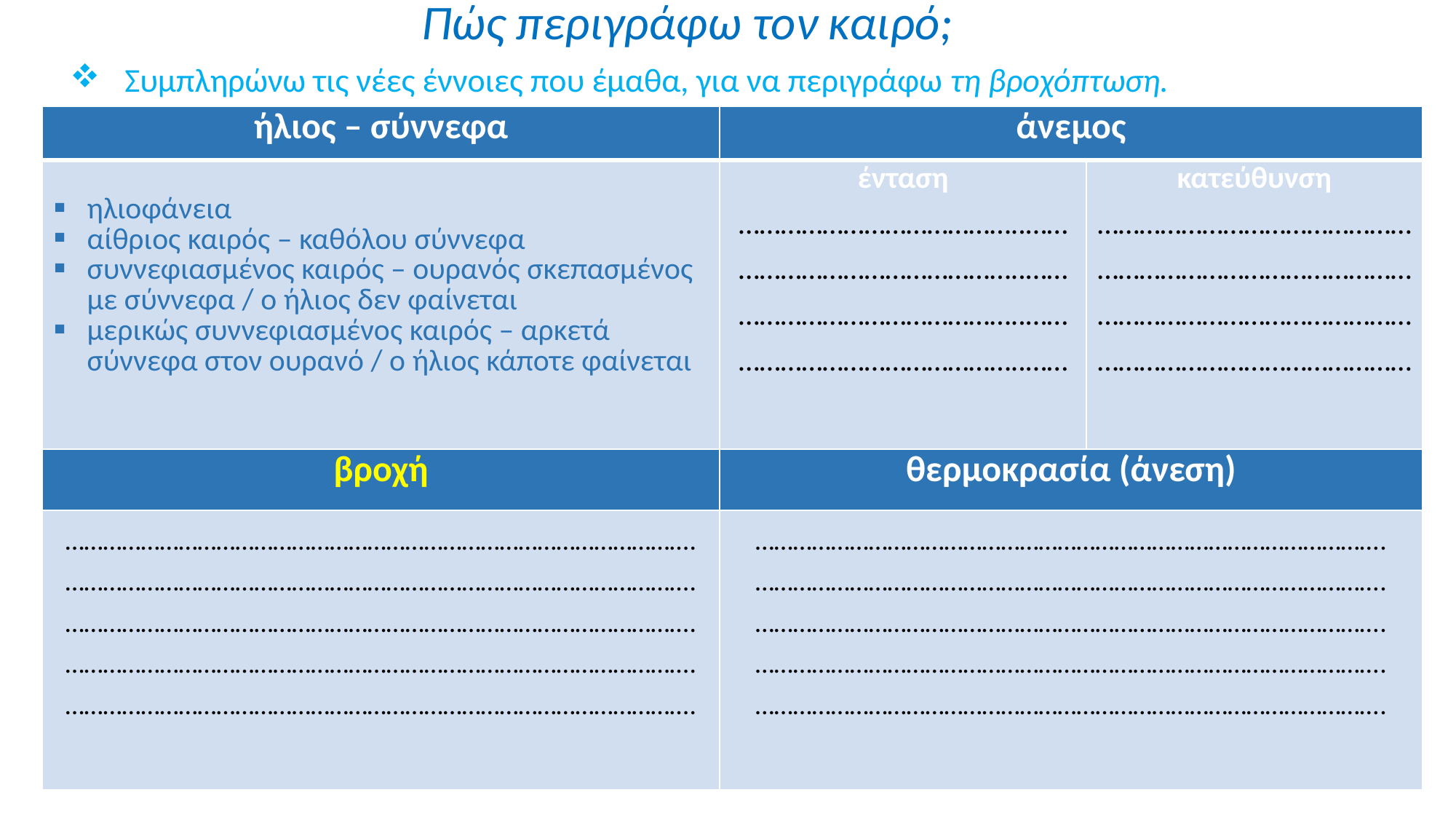

# Πώς περιγράφω τον καιρό;
Συμπληρώνω τις νέες έννοιες που έμαθα, για να περιγράφω τη βροχόπτωση.
| ήλιος – σύννεφα | άνεμος |  |
| --- | --- | --- |
| ηλιοφάνεια αίθριος καιρός – καθόλου σύννεφα συννεφιασμένος καιρός – ουρανός σκεπασμένος με σύννεφα / ο ήλιος δεν φαίνεται μερικώς συννεφιασμένος καιρός – αρκετά σύννεφα στον ουρανό / ο ήλιος κάποτε φαίνεται | ένταση …………………………………..…… …………………………………..…… …………………………………..…… …………………………………..…… | κατεύθυνση ……………………………………… ……………………………………… ……………………………………… ……………………………………… |
| βροχή | θερμοκρασία (άνεση) |  |
| ………………………………………………………………………………………. ………………………………………………………………………………………. ………………………………………………………………………………………. ………………………………………………………………………………………. ………………………………………………………………………………………. | ………………………………………………………………………………………. ………………………………………………………………………………………. ………………………………………………………………………………………. ………………………………………………………………………………………. ………………………………………………………………………………………. |  |